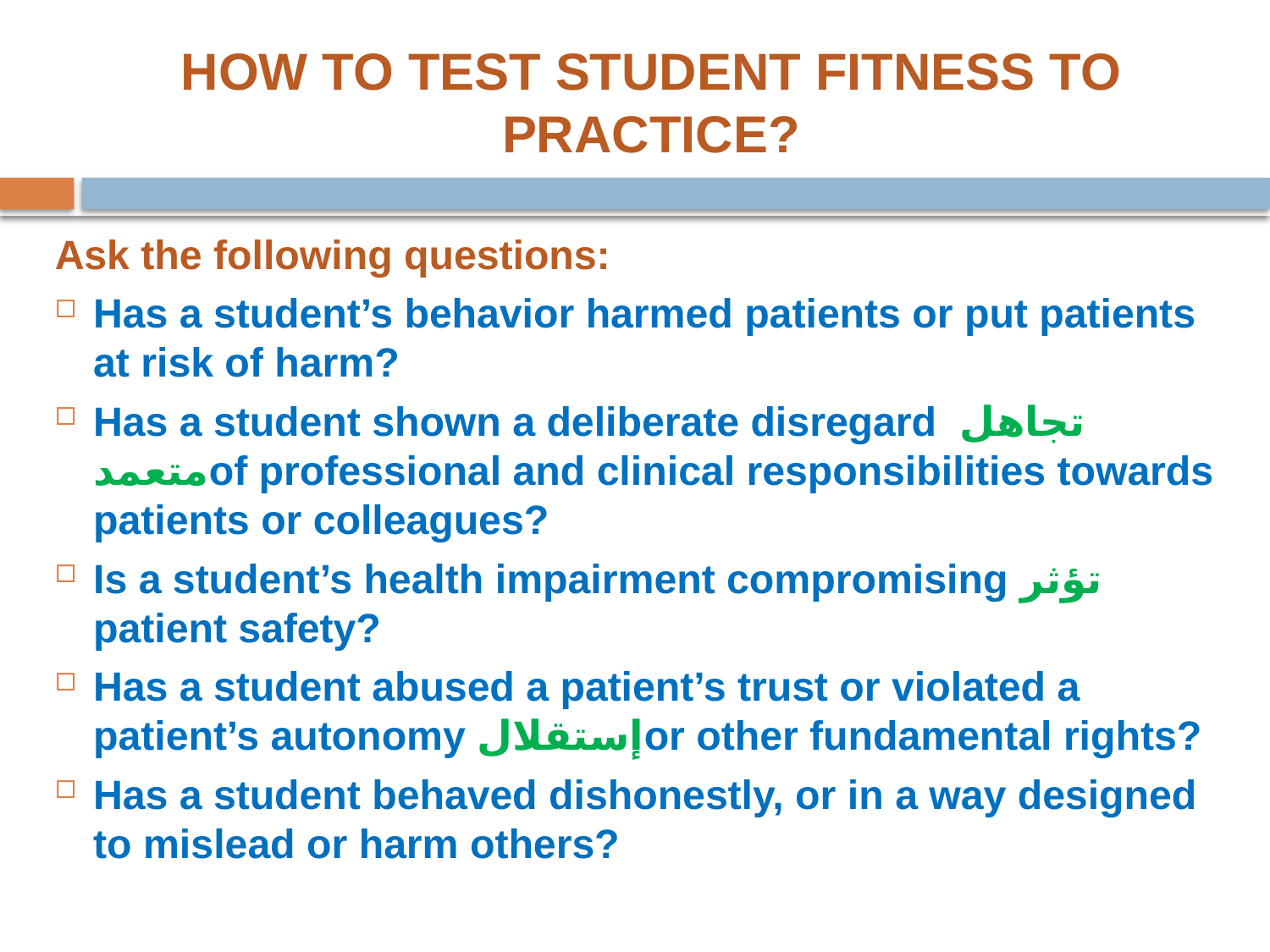

# HOW TO TEST STUDENT FITNESS TO PRACTICE?
Ask the following questions:
Has a student’s behavior harmed patients or put patients at risk of harm?
Has a student shown a deliberate disregard  تجاهل متعمدof professional and clinical responsibilities towards patients or colleagues?
Is a student’s health impairment compromising تؤثر patient safety?
Has a student abused a patient’s trust or violated a patient’s autonomy إستقلالor other fundamental rights?
Has a student behaved dishonestly, or in a way designed to mislead or harm others?